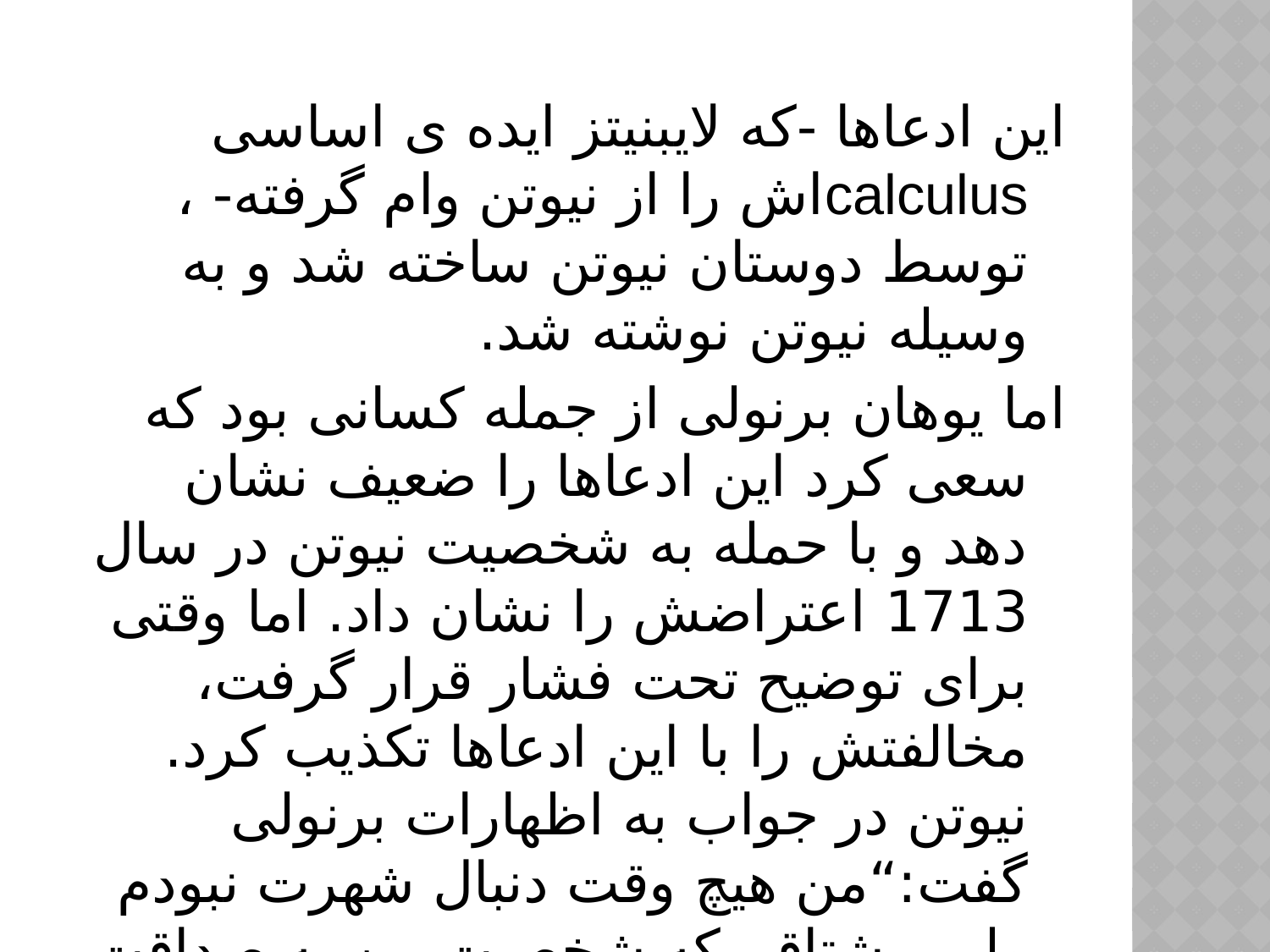

این ادعاها -که لایبنیتز ایده ی اساسی calculusاش را از نیوتن وام گرفته- ، توسط دوستان نیوتن ساخته شد و به وسیله نیوتن نوشته شد.
اما یوهان برنولی از جمله کسانی بود که سعی کرد این ادعاها را ضعیف نشان دهد و با حمله به شخصیت نیوتن در سال 1713 اعتراضش را نشان داد. اما وقتی برای توضیح تحت فشار قرار گرفت، مخالفتش را با این ادعاها تکذیب کرد. نیوتن در جواب به اظهارات برنولی گفت:“من هیچ وقت دنبال شهرت نبودم ولی مشتاقم که شخصیت من به صداقت شناخته شود ”.